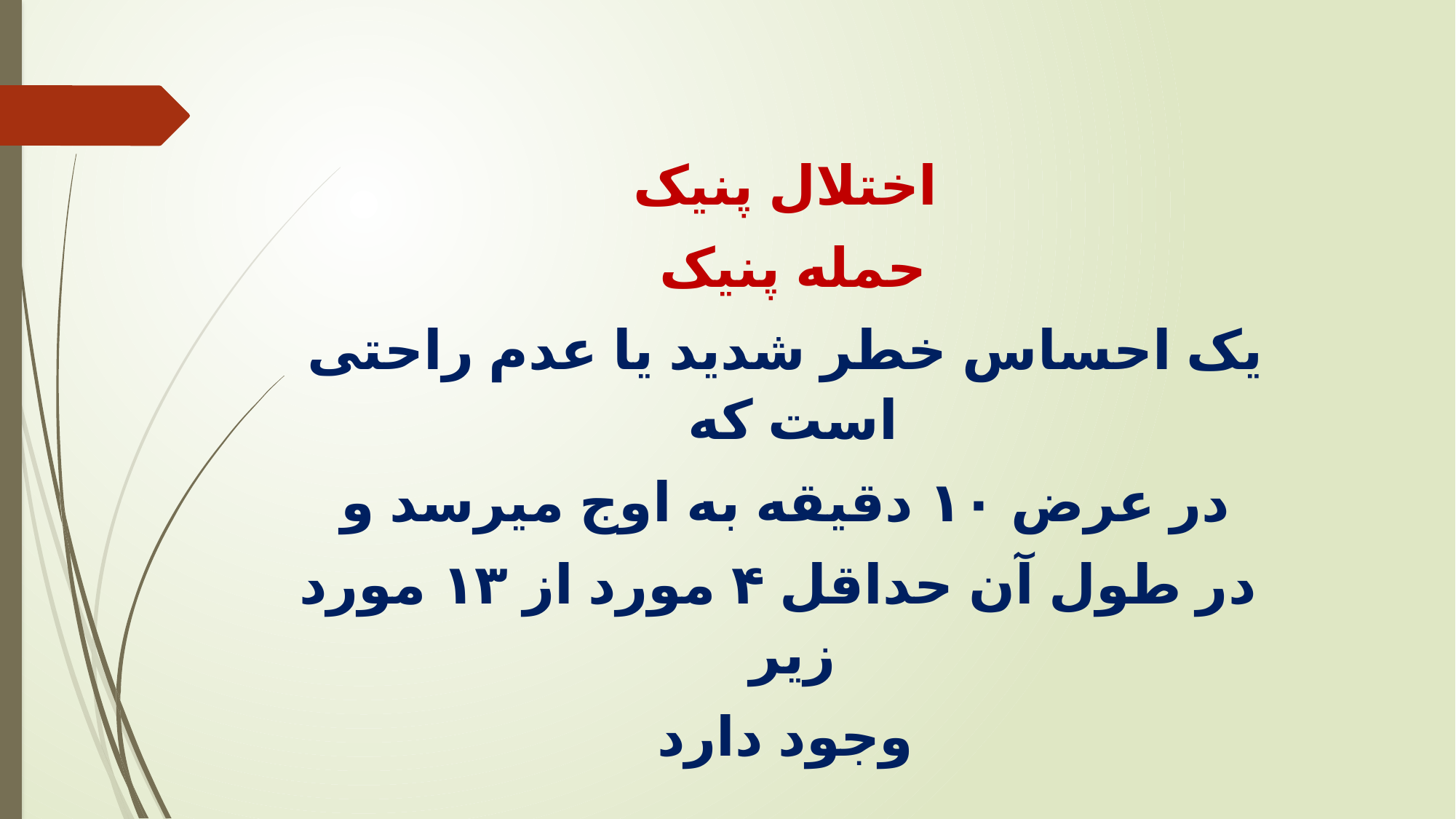

اختلال پنیک
حمله پنیک
یک احساس خطر شدید یا عدم راحتی است که
در عرض ۱۰ دقیقه به اوج میرسد و
 در طول آن حداقل ۴ مورد از ۱۳ مورد زیر
وجود دارد